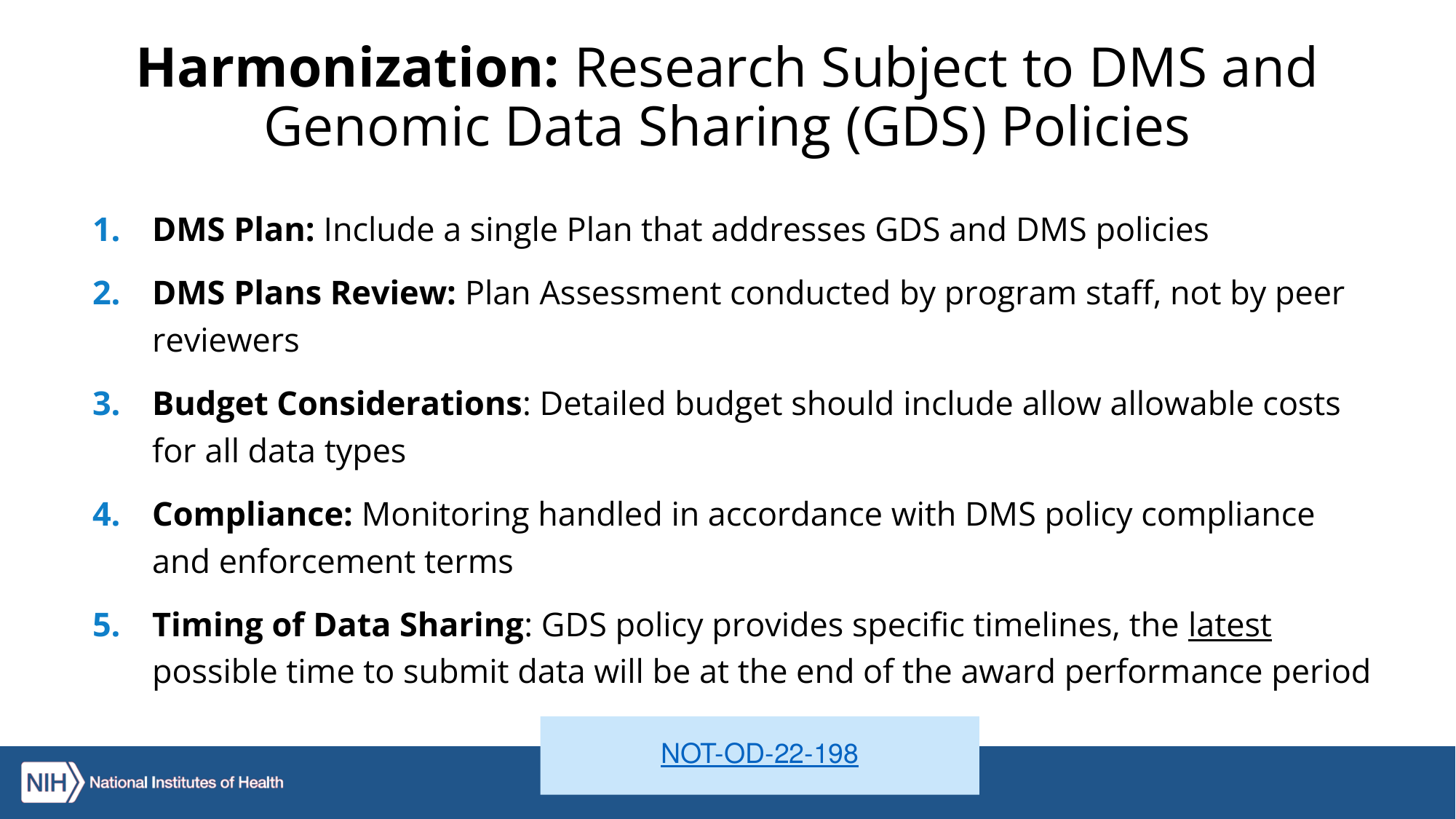

# Harmonization: Research Subject to DMS and Genomic Data Sharing (GDS) Policies
DMS Plan: Include a single Plan that addresses GDS and DMS policies
DMS Plans Review: Plan Assessment conducted by program staff, not by peer reviewers
Budget Considerations: Detailed budget should include allow allowable costs for all data types
Compliance: Monitoring handled in accordance with DMS policy compliance and enforcement terms
Timing of Data Sharing: GDS policy provides specific timelines, the latest possible time to submit data will be at the end of the award performance period
NOT-OD-22-198